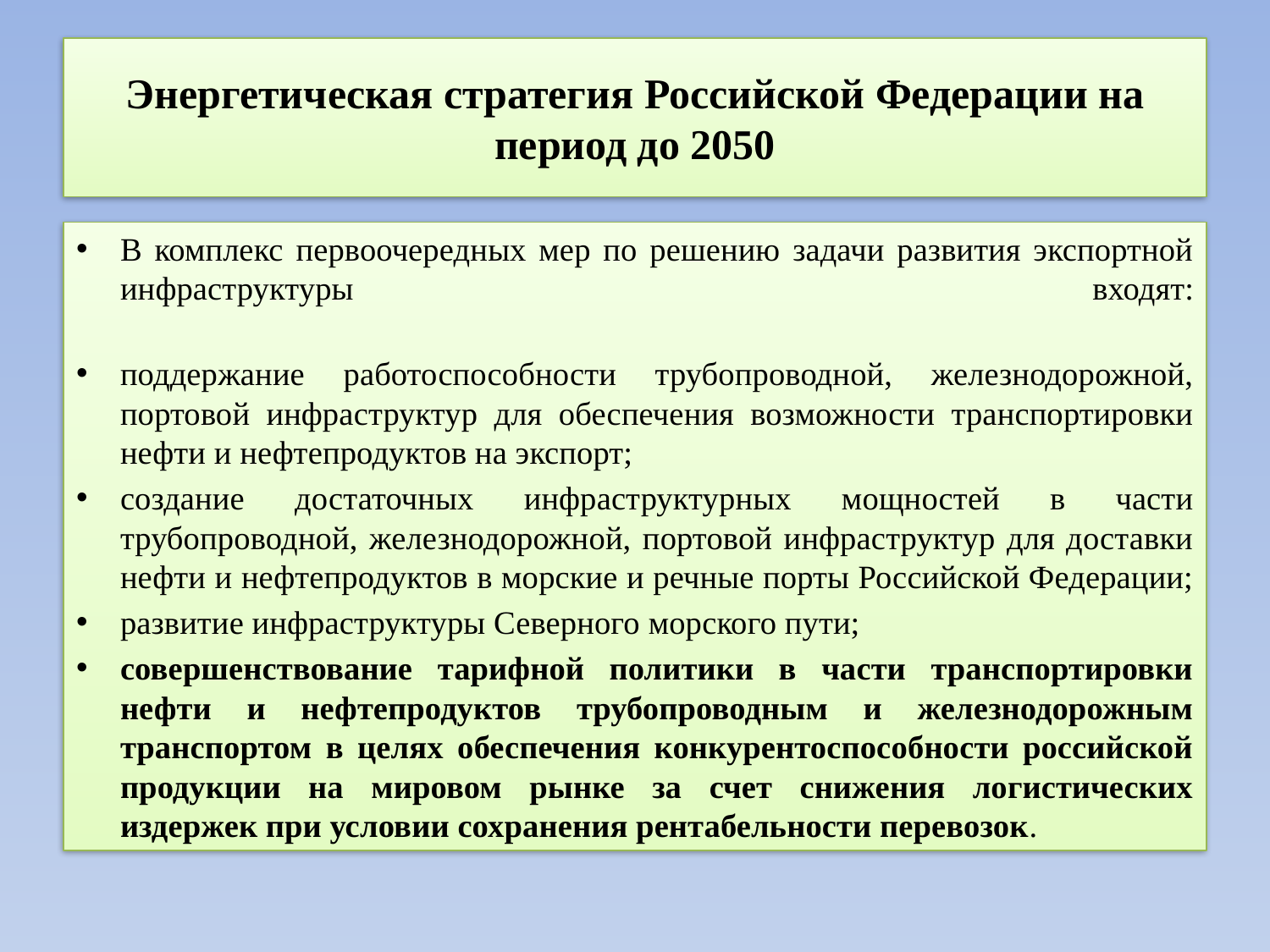

# Энергетическая стратегия Российской Федерации на период до 2050
В комплекс первоочередных мер по решению задачи развития экспортной инфраструктуры входят:
поддержание работоспособности трубопроводной, железнодорожной, портовой инфраструктур для обеспечения возможности транспортировки нефти и нефтепродуктов на экспорт;
создание достаточных инфраструктурных мощностей в части трубопроводной, железнодорожной, портовой инфраструктур для доставки нефти и нефтепродуктов в морские и речные порты Российской Федерации;
развитие инфраструктуры Северного морского пути;
совершенствование тарифной политики в части транспортировки нефти и нефтепродуктов трубопроводным и железнодорожным транспортом в целях обеспечения конкурентоспособности российской продукции на мировом рынке за счет снижения логистических издержек при условии сохранения рентабельности перевозок.